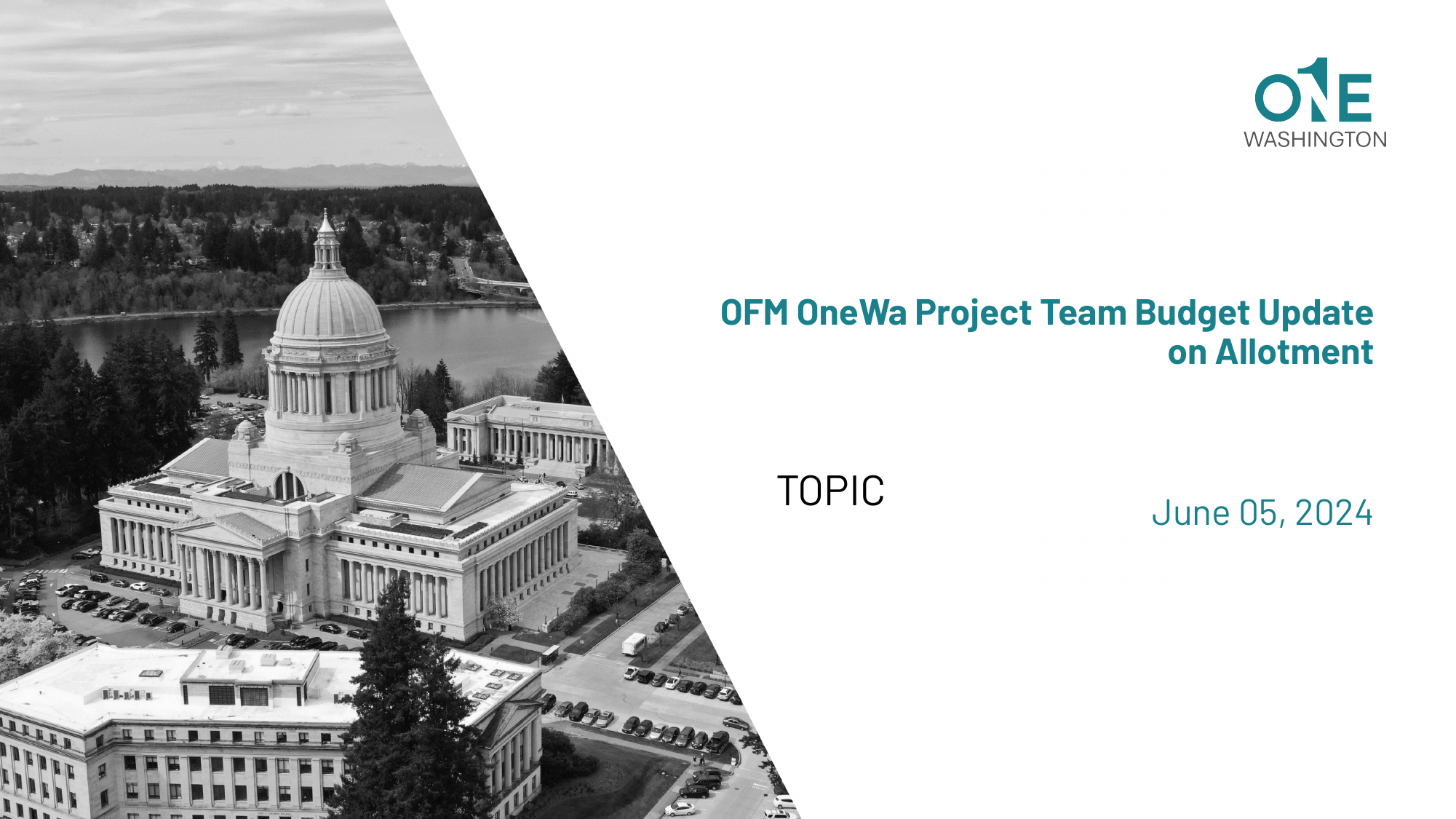

OFM OneWa Project Team Budget Update on Allotment
TOPIC
June 05, 2024